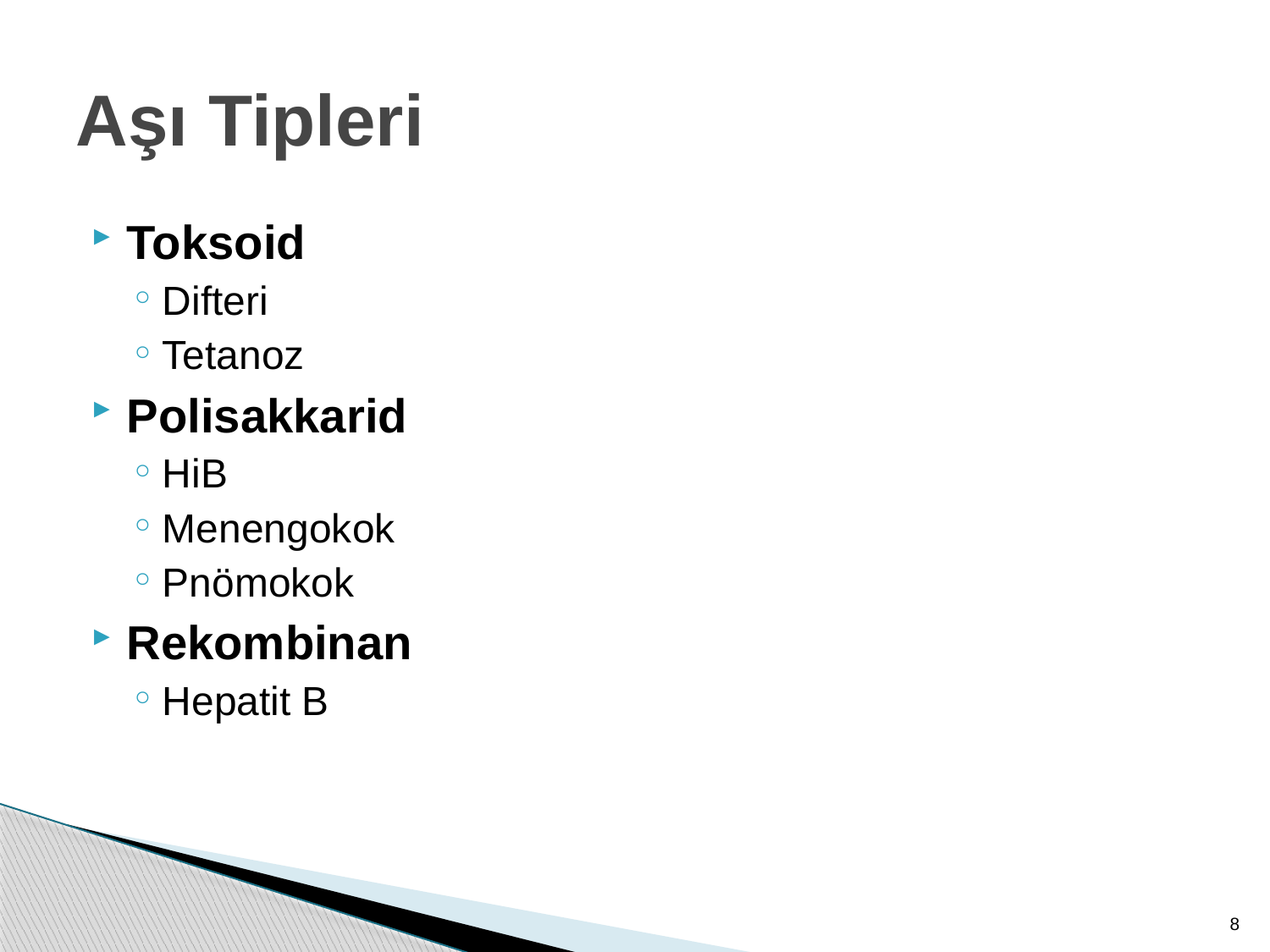

# Aşı Tipleri
Toksoid
Difteri
Tetanoz
Polisakkarid
HiB
Menengokok
Pnömokok
Rekombinan
Hepatit B
8